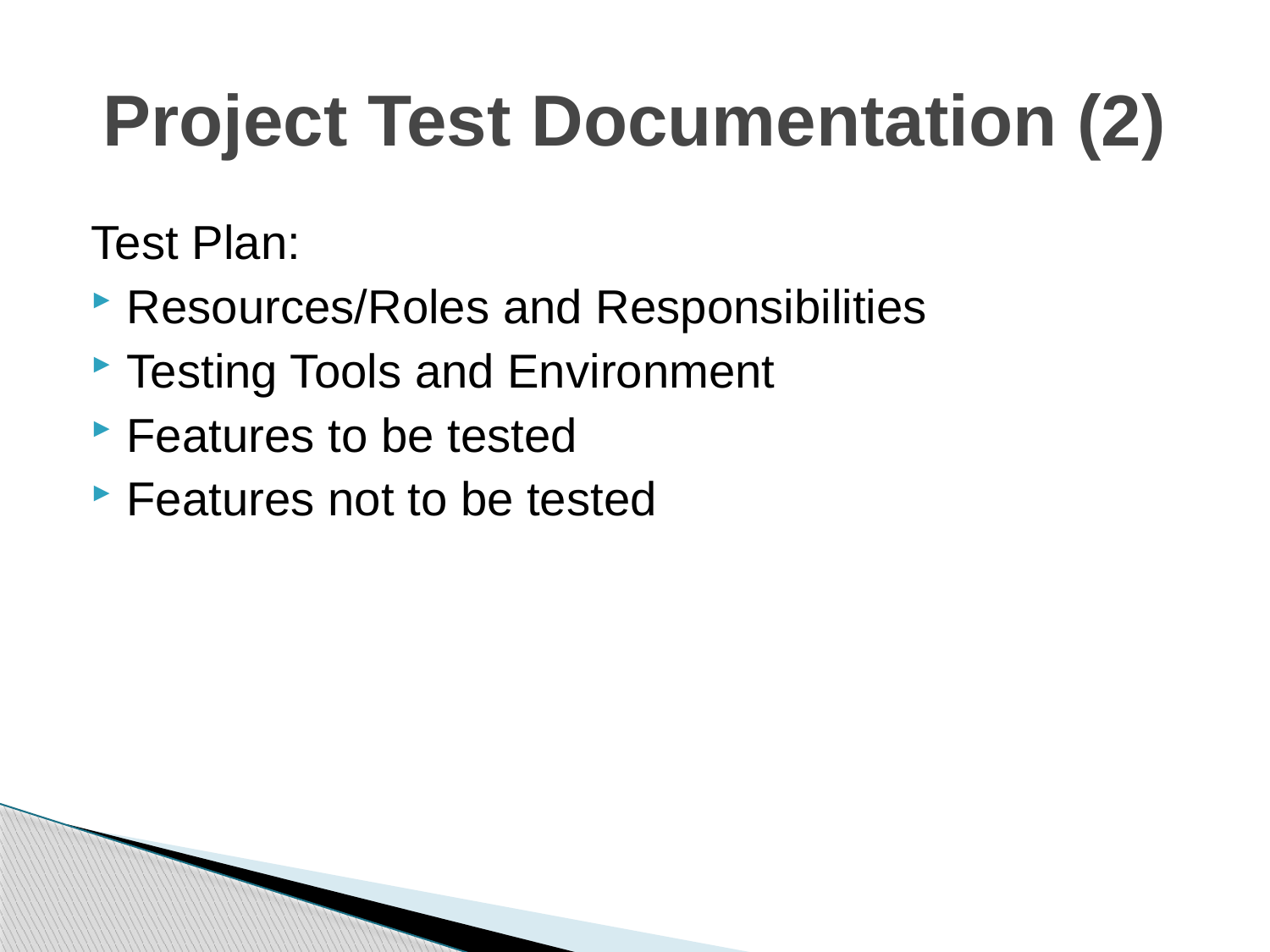

# Project Test Documentation (2)
Test Plan:
Resources/Roles and Responsibilities
Testing Tools and Environment
Features to be tested
Features not to be tested